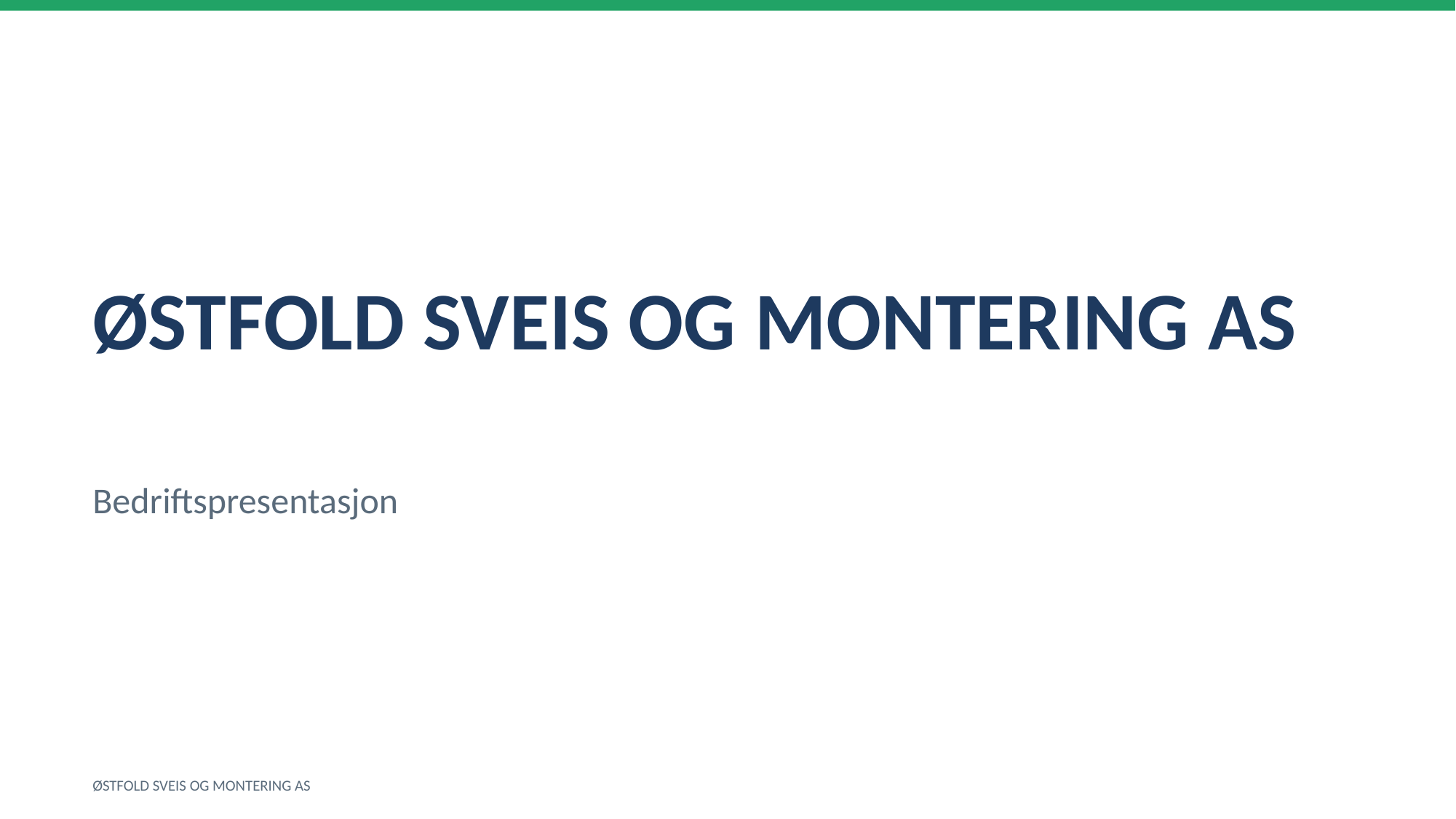

ØSTFOLD SVEIS OG MONTERING AS
Bedriftspresentasjon
ØSTFOLD SVEIS OG MONTERING AS